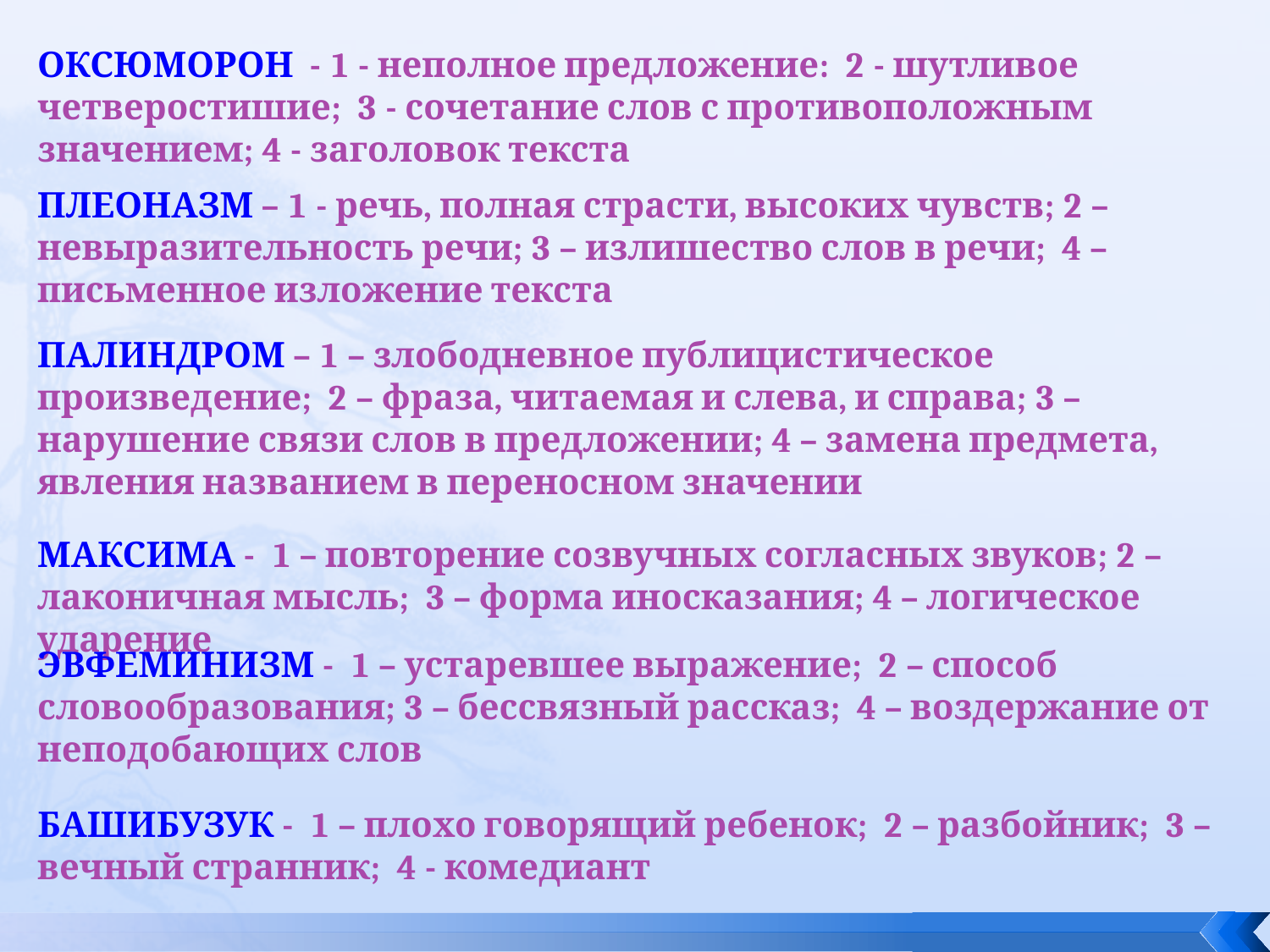

ОКСЮМОРОН  - 1 - неполное предложение:  2 - шутливое четверостишие;  3 - сочетание слов с противоположным значением; 4 - заголовок текста
ПЛЕОНАЗМ – 1 - речь, полная страсти, высоких чувств; 2 – невыразительность речи; 3 – излишество слов в речи;  4 – письменное изложение текста
ПАЛИНДРОМ – 1 – злободневное публицистическое произведение;  2 – фраза, читаемая и слева, и справа; 3 – нарушение связи слов в предложении; 4 – замена предмета, явления названием в переносном значении
МАКСИМА -  1 – повторение созвучных согласных звуков; 2 – лаконичная мысль;  3 – форма иносказания; 4 – логическое ударение
ЭВФЕМИНИЗМ -  1 – устаревшее выражение;  2 – способ словообразования; 3 – бессвязный рассказ;  4 – воздержание от неподобающих слов
БАШИБУЗУК -  1 – плохо говорящий ребенок;  2 – разбойник;  3 – вечный странник;  4 - комедиант